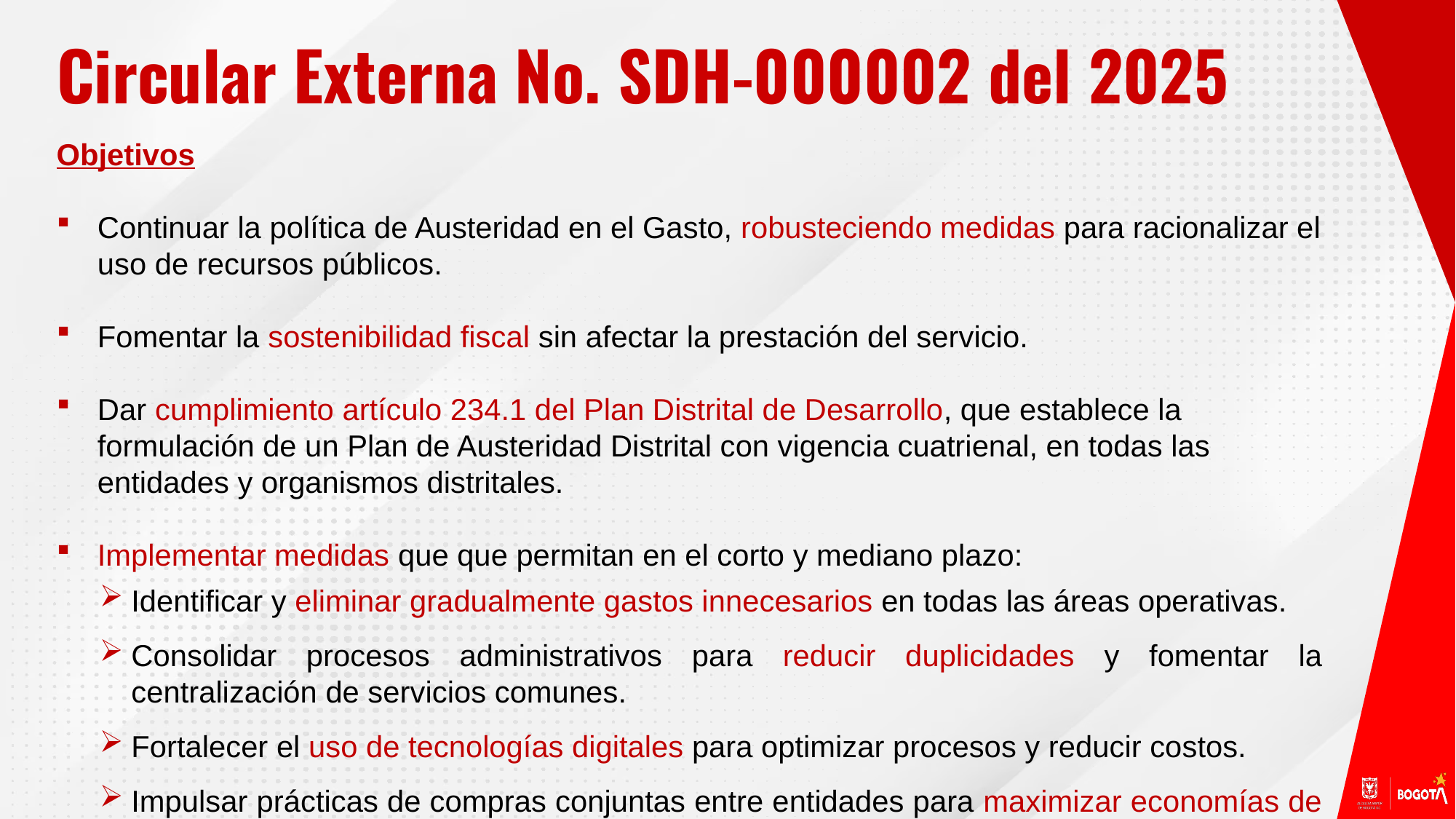

Circular Externa No. SDH-000002 del 2025
Objetivos

Continuar la política de Austeridad en el Gasto, robusteciendo medidas para racionalizar el uso de recursos públicos.

Fomentar la sostenibilidad fiscal sin afectar la prestación del servicio.

Dar cumplimiento artículo 234.1 del Plan Distrital de Desarrollo, que establece la formulación de un Plan de Austeridad Distrital con vigencia cuatrienal, en todas las entidades y organismos distritales.

Implementar medidas que que permitan en el corto y mediano plazo:
Identificar y eliminar gradualmente gastos innecesarios en todas las áreas operativas.
Consolidar procesos administrativos para reducir duplicidades y fomentar la centralización de servicios comunes.
Fortalecer el uso de tecnologías digitales para optimizar procesos y reducir costos.
Impulsar prácticas de compras conjuntas entre entidades para maximizar economías de escala.
Priorizar la asignación presupuestal a programas y proyectos de alto impacto social y económico.